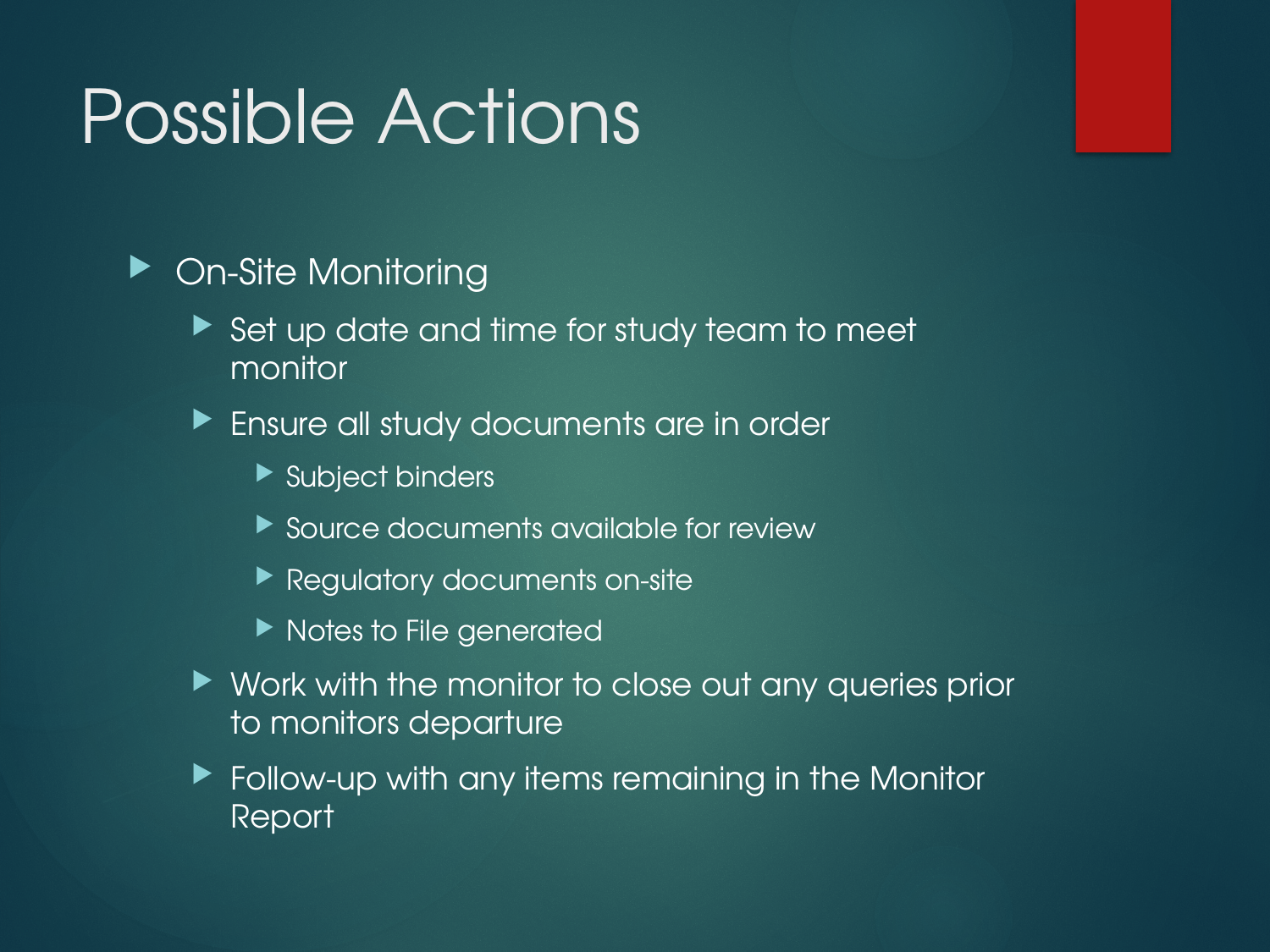

# Possible Actions
On-Site Monitoring
Set up date and time for study team to meet monitor
Ensure all study documents are in order
Subject binders
Source documents available for review
Regulatory documents on-site
Notes to File generated
Work with the monitor to close out any queries prior to monitors departure
Follow-up with any items remaining in the Monitor Report